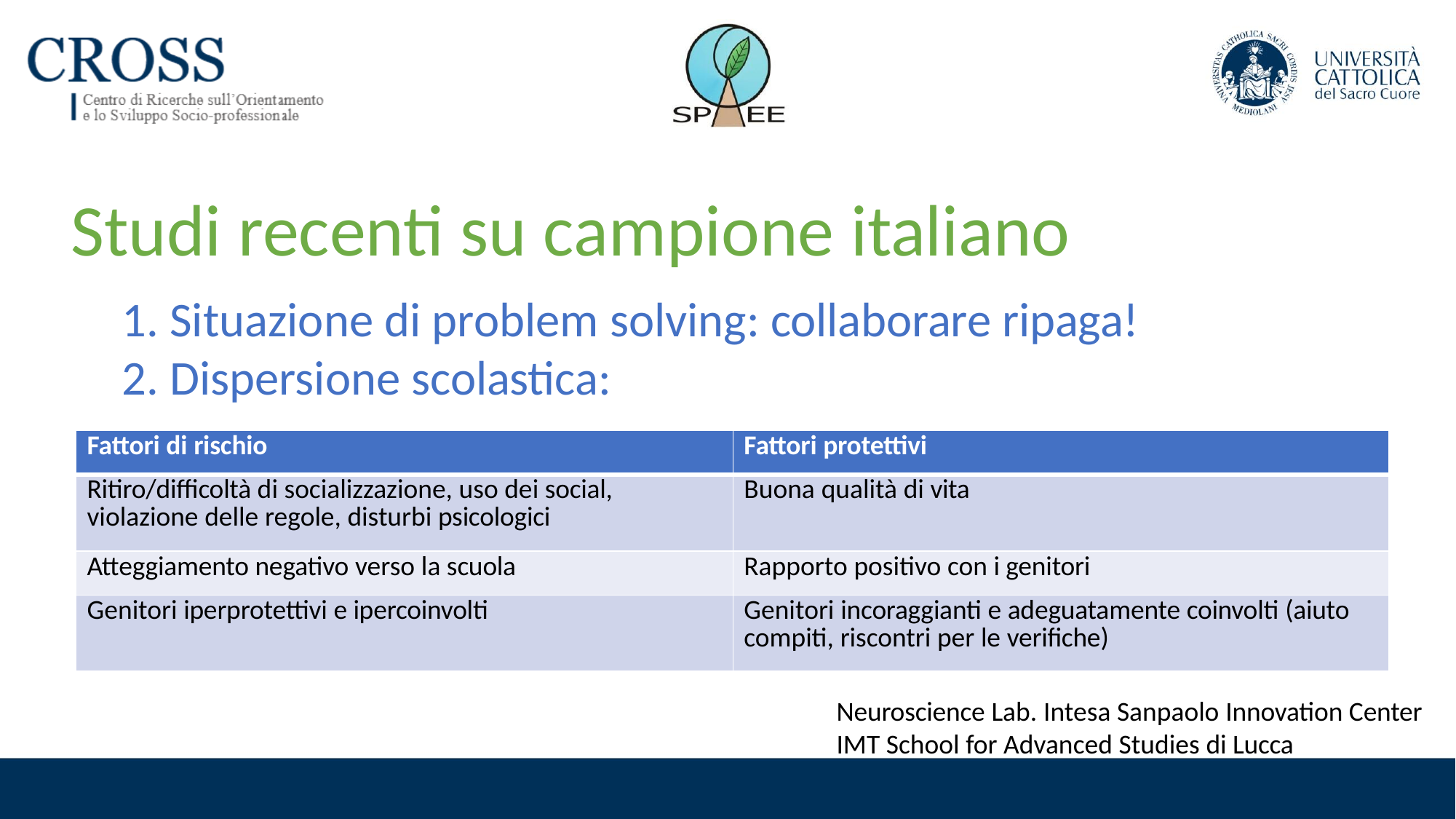

# Studi recenti su campione italiano
Situazione di problem solving: collaborare ripaga!
Dispersione scolastica:
| Fattori di rischio | Fattori protettivi |
| --- | --- |
| Ritiro/difficoltà di socializzazione, uso dei social, violazione delle regole, disturbi psicologici | Buona qualità di vita |
| Atteggiamento negativo verso la scuola | Rapporto positivo con i genitori |
| Genitori iperprotettivi e ipercoinvolti | Genitori incoraggianti e adeguatamente coinvolti (aiuto compiti, riscontri per le verifiche) |
Neuroscience Lab. Intesa Sanpaolo Innovation Center IMT School for Advanced Studies di Lucca